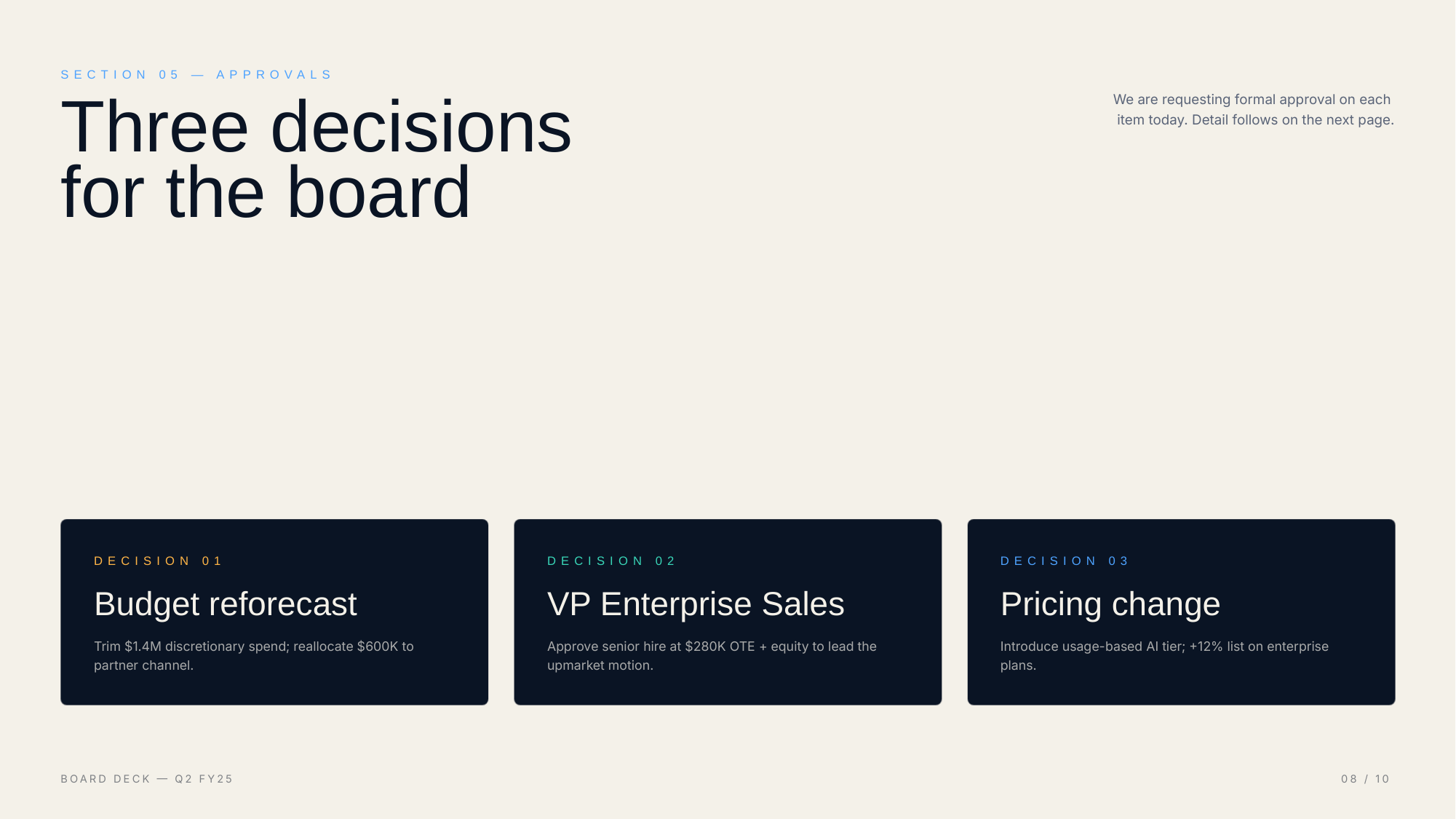

SECTION 05 — APPROVALS
We are requesting formal approval on each
Three decisions
item today. Detail follows on the next page.
for the board
DECISION 01
DECISION 02
DECISION 03
Budget reforecast
VP Enterprise Sales
Pricing change
Trim $1.4M discretionary spend; reallocate $600K to
Approve senior hire at $280K OTE + equity to lead the
Introduce usage-based AI tier; +12% list on enterprise
partner channel.
upmarket motion.
plans.
BOARD DECK — Q2 FY25
08 / 10